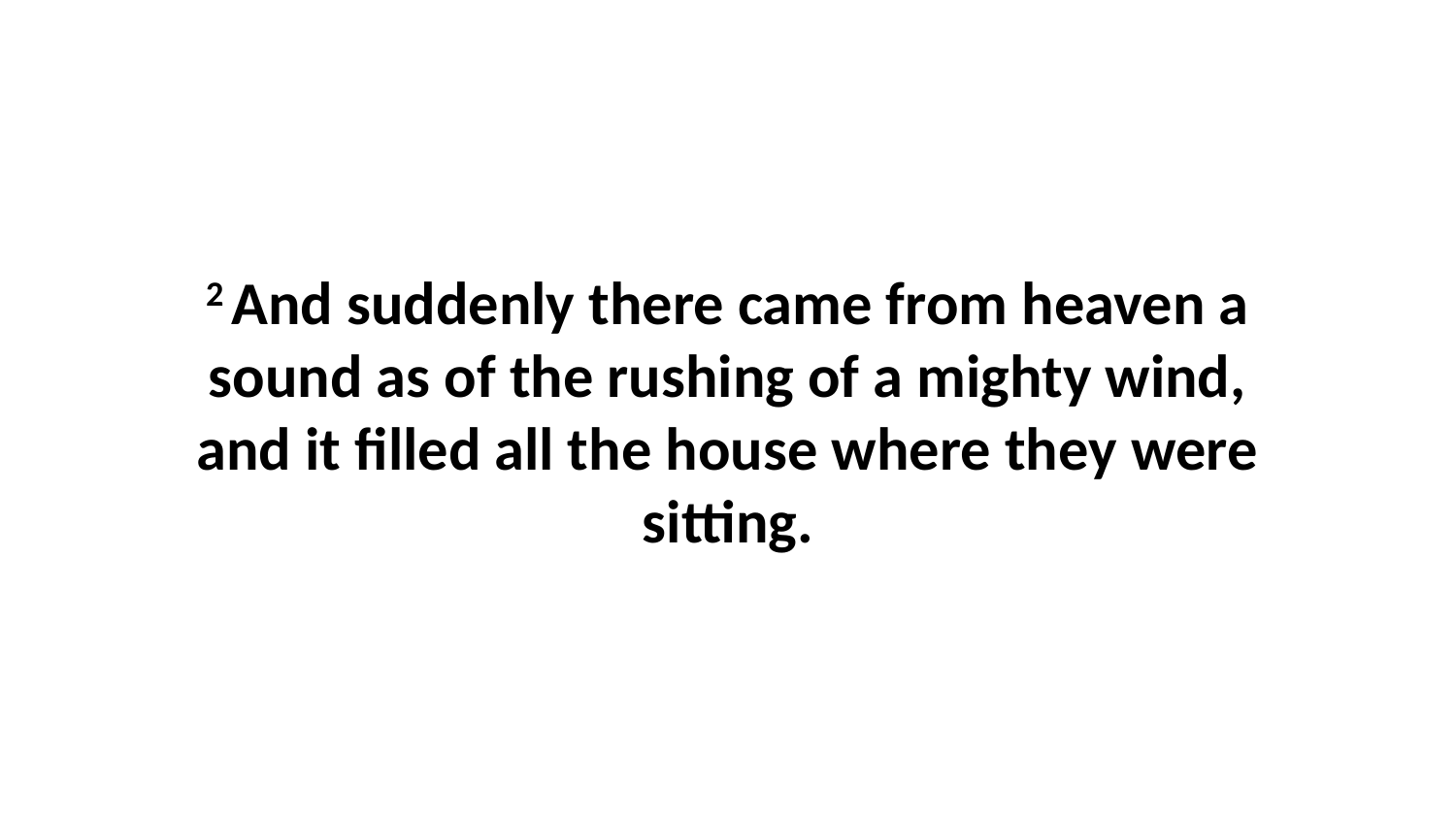

2 And suddenly there came from heaven a sound as of the rushing of a mighty wind, and it filled all the house where they were sitting.